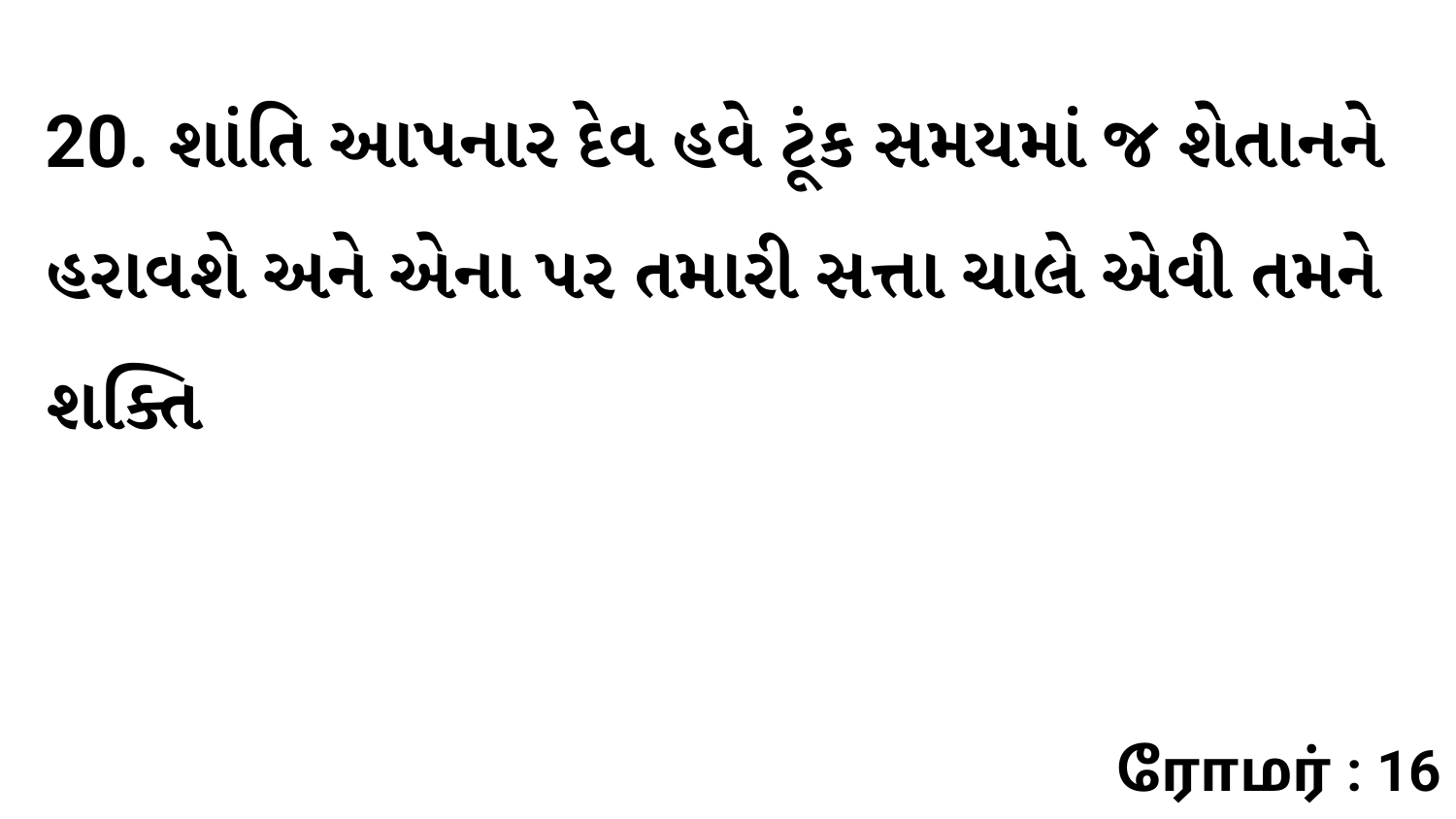

20. શાંતિ આપનાર દેવ હવે ટૂંક સમયમાં જ શેતાનને હરાવશે અને એના પર તમારી સત્તા ચાલે એવી તમને શક્તિ
ரோமர் : 16